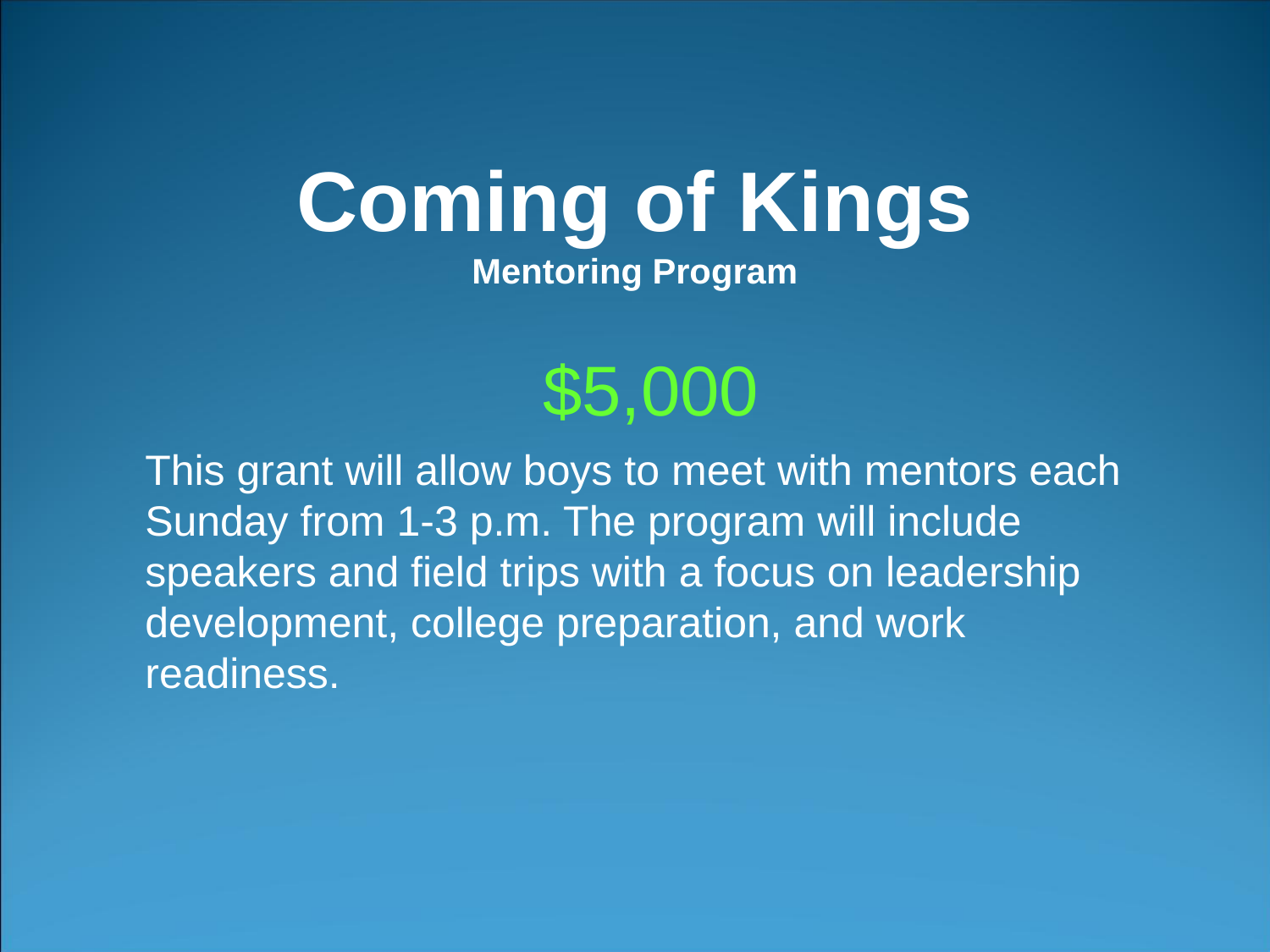

# Coming of Kings Mentoring Program

$5,000

This grant will allow boys to meet with mentors each Sunday from 1-3 p.m. The program will include speakers and field trips with a focus on leadership development, college preparation, and work readiness.